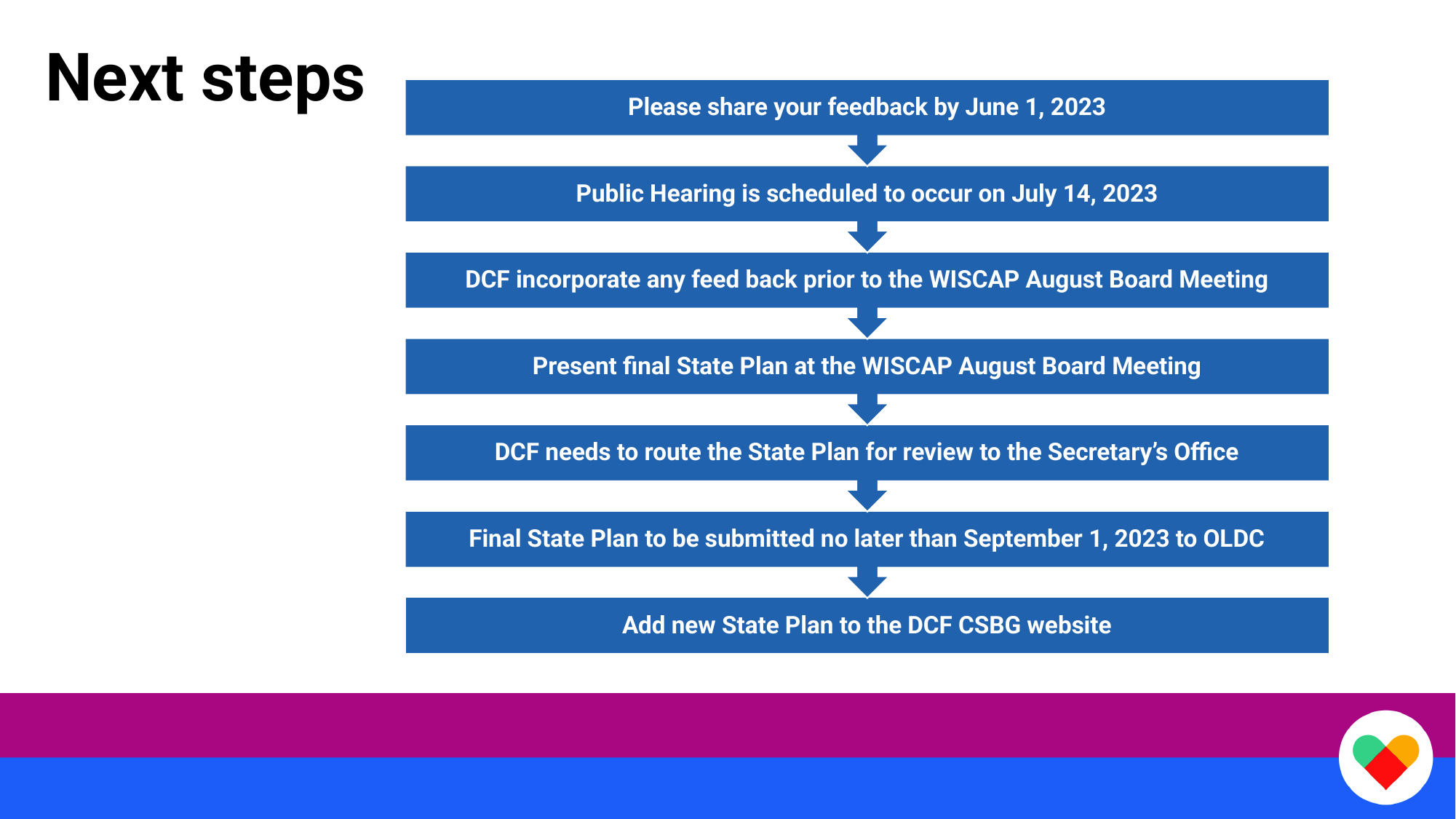

# Next steps
Add new State Plan to the DCF CSBG website
Final State Plan to be submitted no later than September 1, 2023 to OLDC
DCF needs to route the State Plan for review to the Secretary’s Office
Present final State Plan at the WISCAP August Board Meeting
DCF incorporate any feed back prior to the WISCAP August Board Meeting
Public Hearing is scheduled to occur on July 14, 2023
Please share your feedback by June 1, 2023